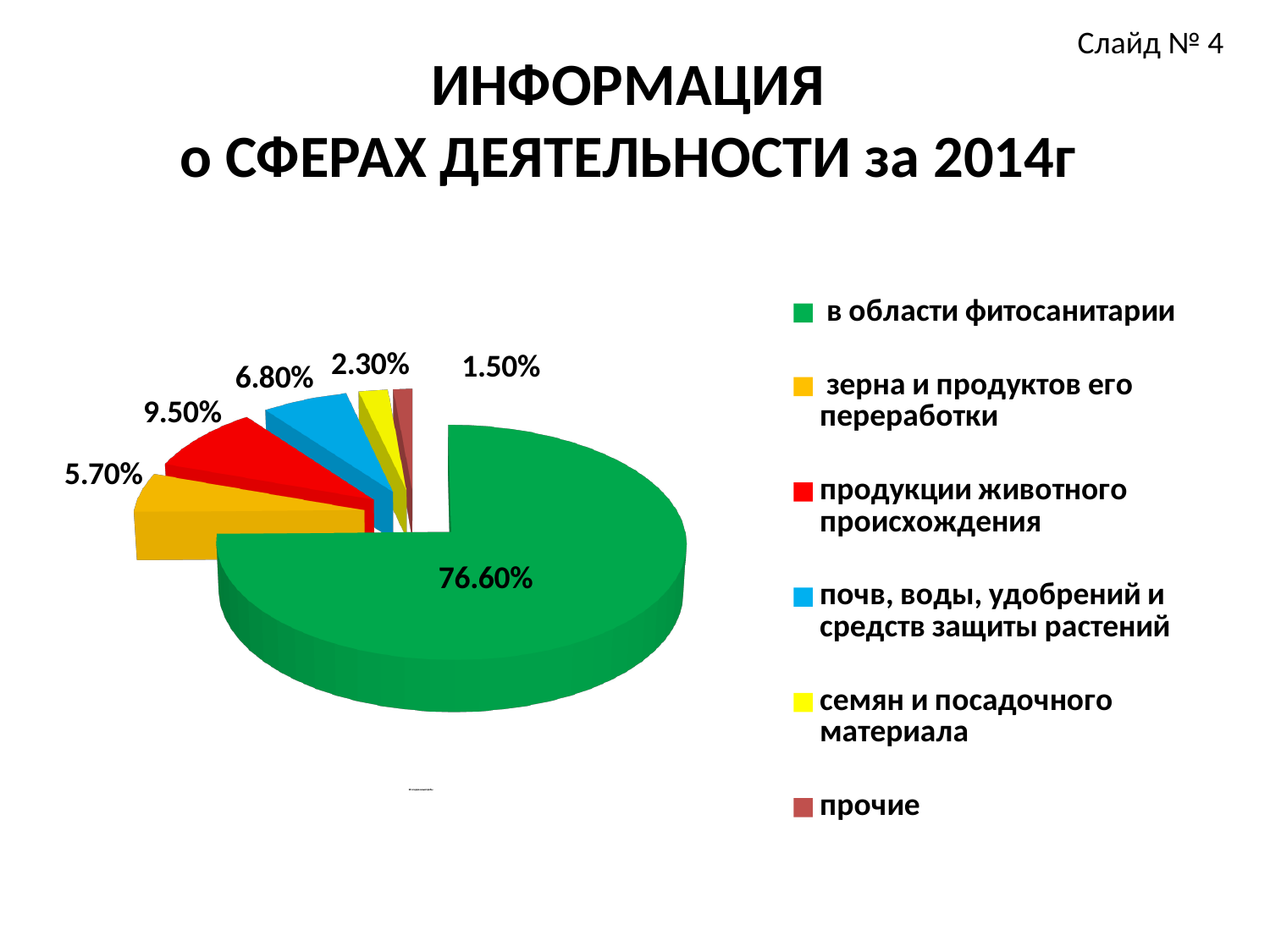

Слайд № 4
# ИНФОРМАЦИЯ о СФЕРАХ ДЕЯТЕЛЬНОСТИ за 2014г

[unsupported chart]